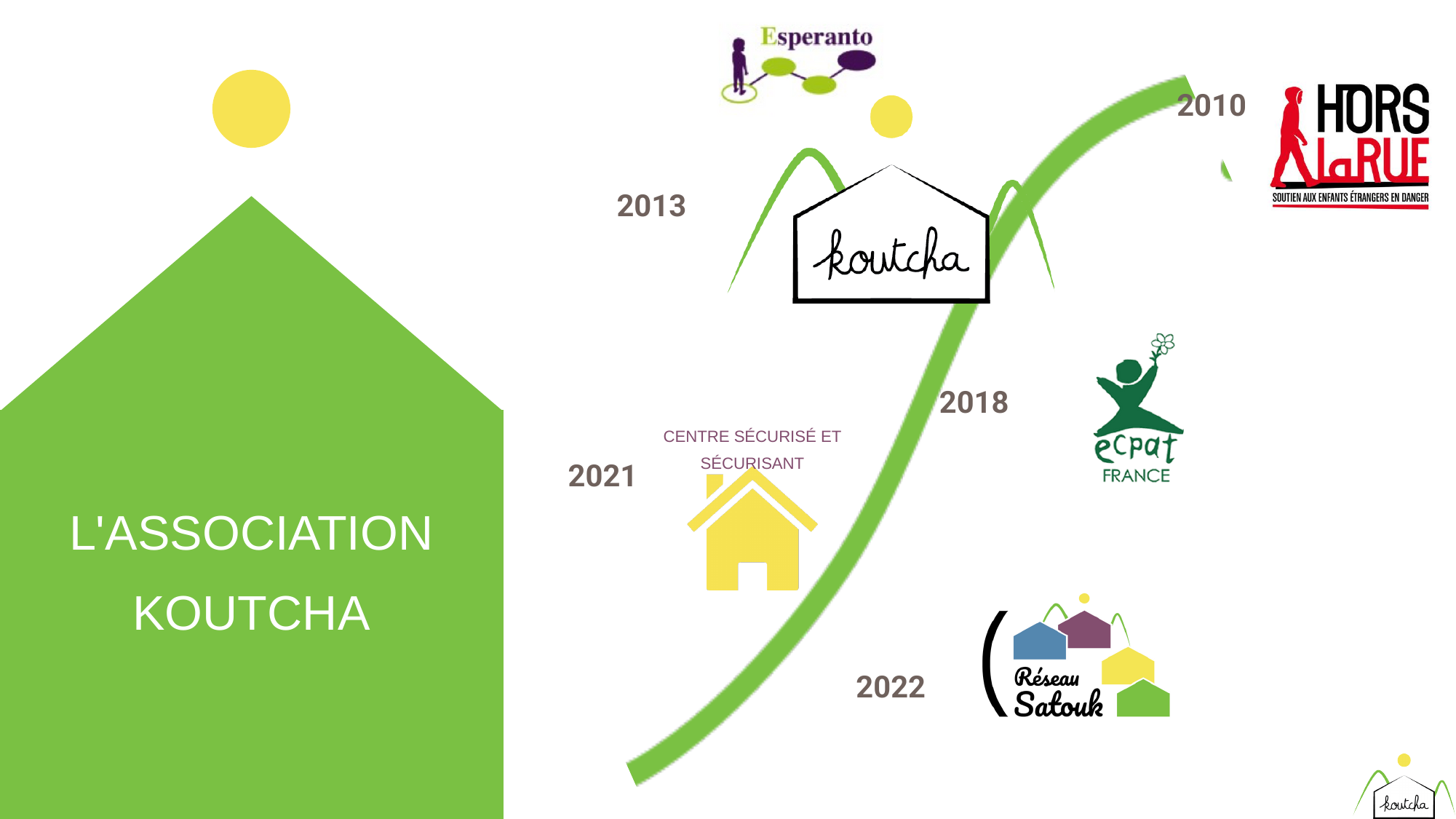

2010

2013

2018

CENTRE SÉCURISÉ ET SÉCURISANT
2021

L'ASSOCIATION KOUTCHA

2022